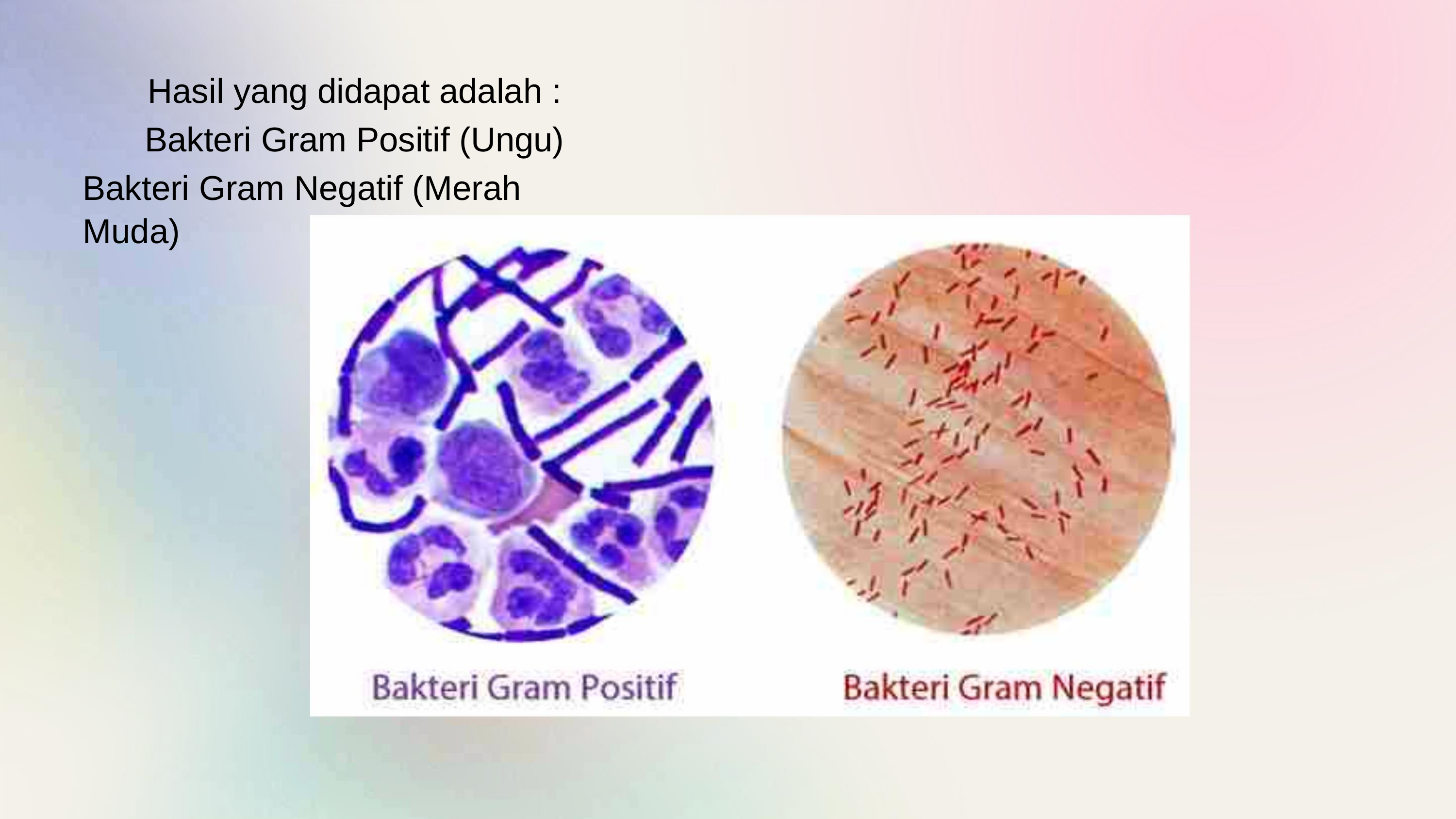

Hasil yang didapat adalah :
Bakteri Gram Positif (Ungu)
Bakteri Gram Negatif (Merah Muda)